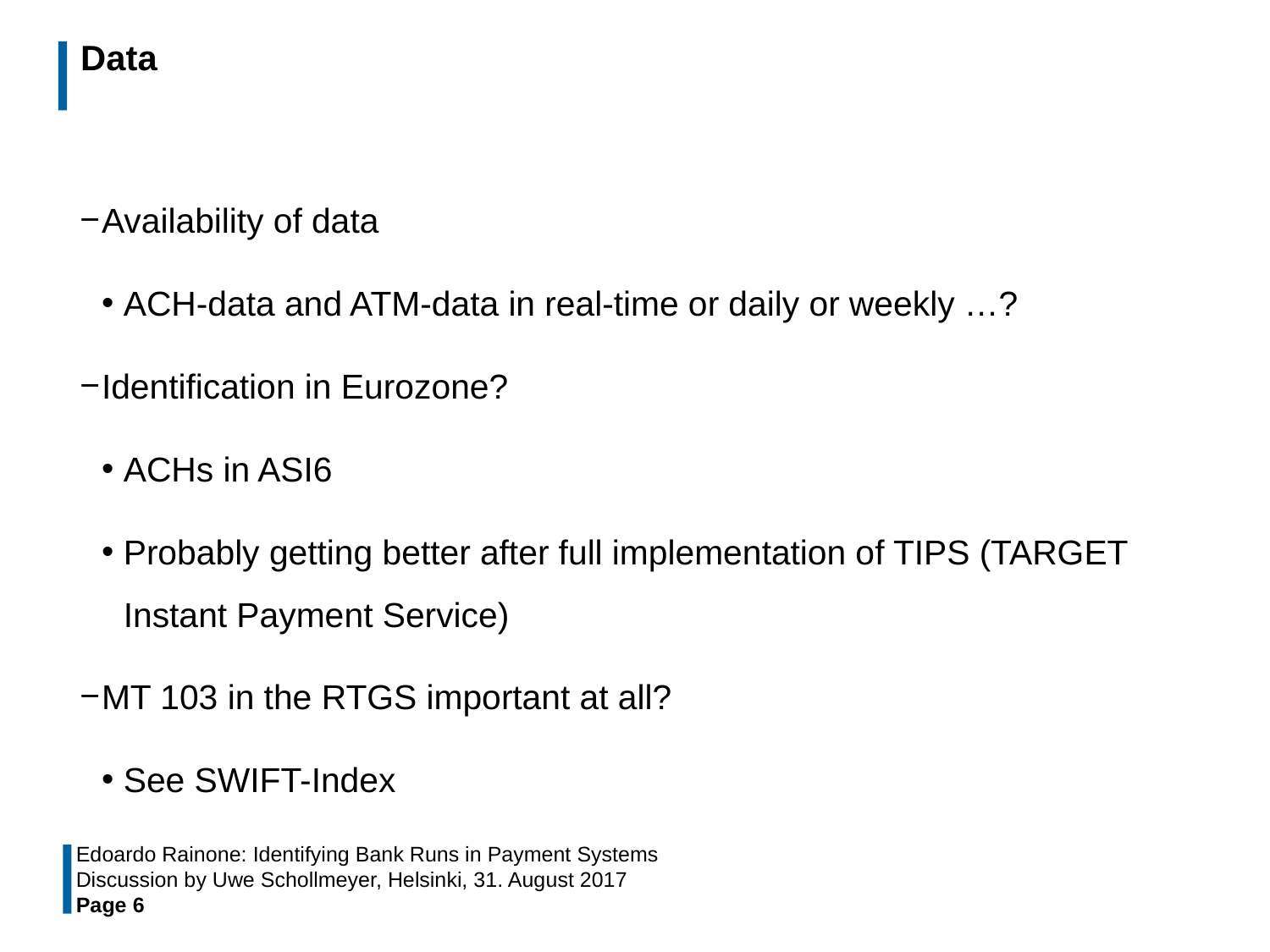

# Data
Availability of data
ACH-data and ATM-data in real-time or daily or weekly …?
Identification in Eurozone?
ACHs in ASI6
Probably getting better after full implementation of TIPS (TARGET Instant Payment Service)
MT 103 in the RTGS important at all?
See SWIFT-Index
Edoardo Rainone: Identifying Bank Runs in Payment Systems
Discussion by Uwe Schollmeyer, Helsinki, 31. August 2017
Page 6